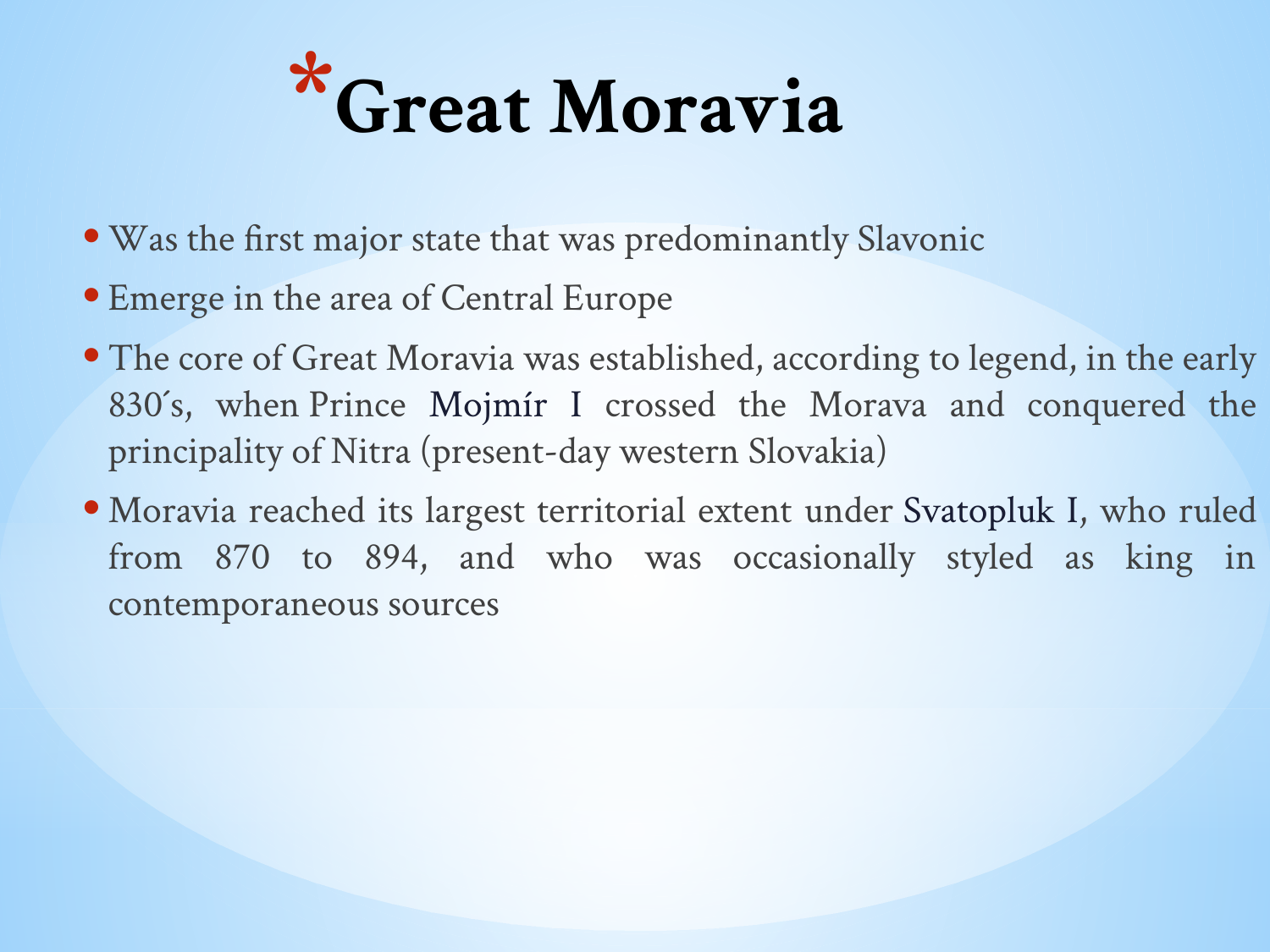

# Great Moravia

Was the first major state that was predominantly Slavonic
Emerge in the area of Central Europe
The core of Great Moravia was established, according to legend, in the early 830´s, when Prince Mojmír I crossed the Morava and conquered the principality of Nitra (present-day western Slovakia)
Moravia reached its largest territorial extent under Svatopluk I, who ruled from 870 to 894, and who was occasionally styled as king in contemporaneous sources